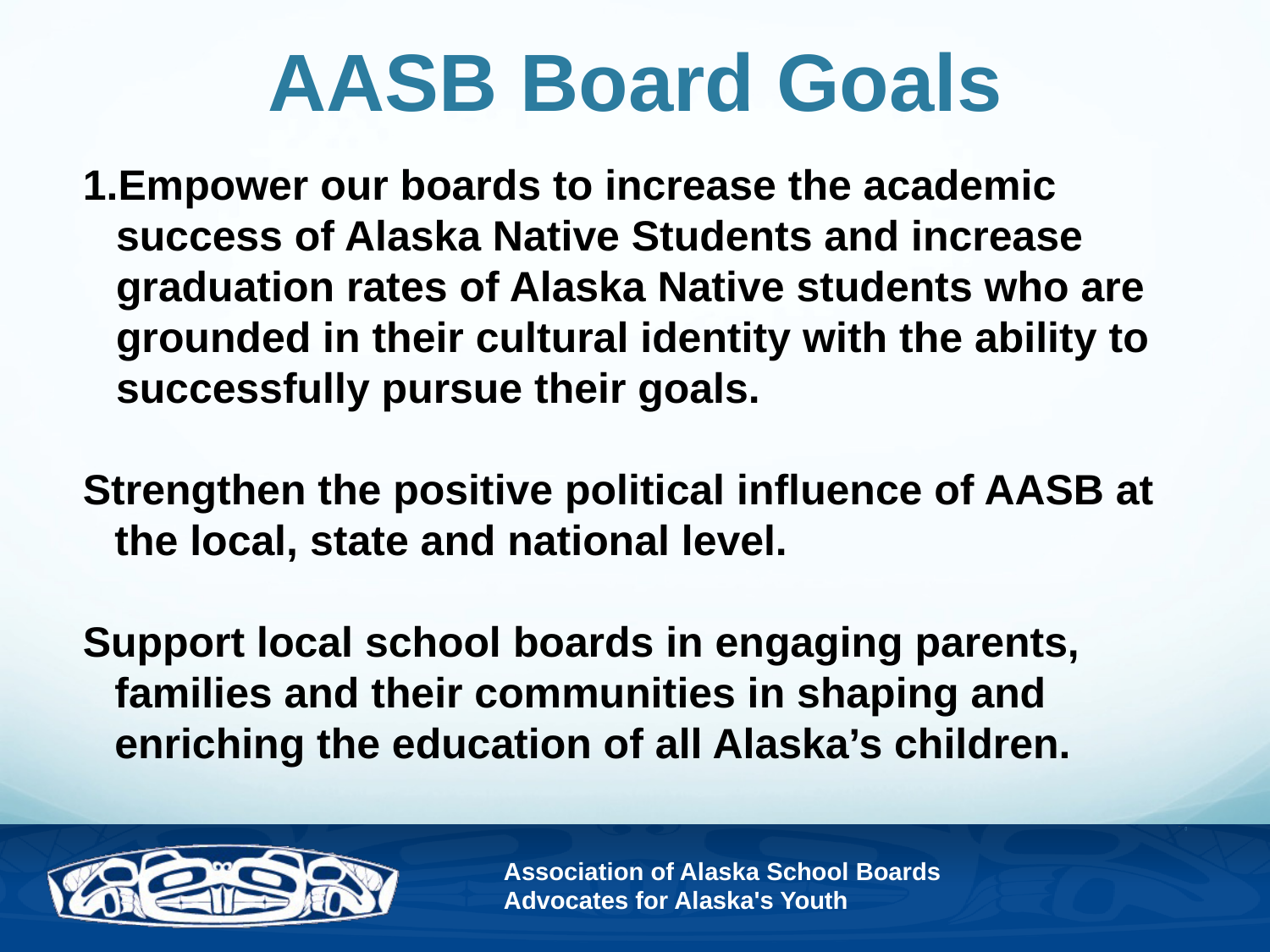

AASB Board Goals
Empower our boards to increase the academic success of Alaska Native Students and increase graduation rates of Alaska Native students who are grounded in their cultural identity with the ability to successfully pursue their goals.
Strengthen the positive political influence of AASB at the local, state and national level.

Support local school boards in engaging parents, families and their communities in shaping and enriching the education of all Alaska’s children.
.